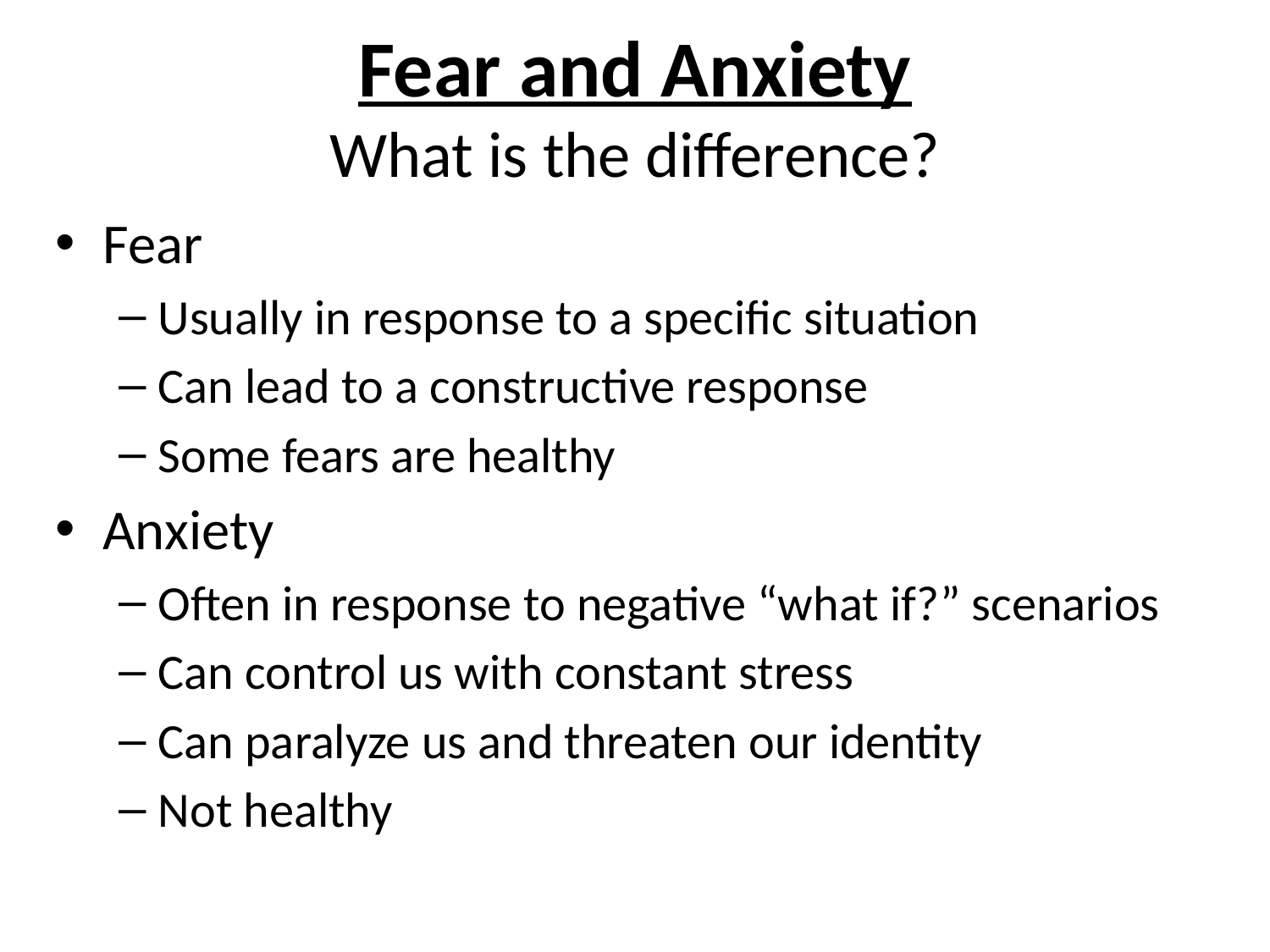

# Fear and Anxiety What is the difference?
Fear
Usually in response to a specific situation
Can lead to a constructive response
Some fears are healthy
Anxiety
Often in response to negative “what if?” scenarios
Can control us with constant stress
Can paralyze us and threaten our identity
Not healthy